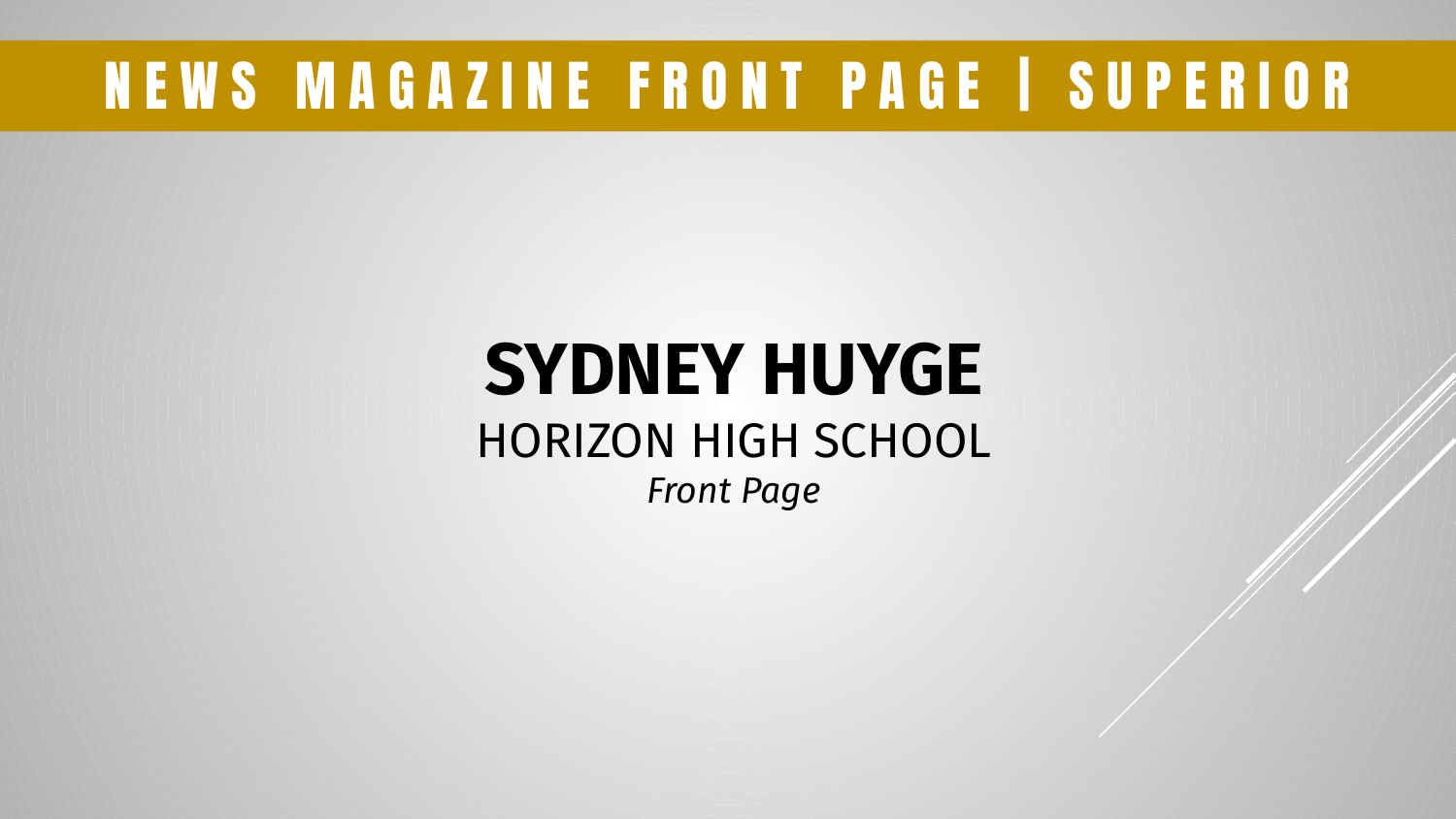

# N E W S   M A G A Z I N E   F R O N T   P A G E   |   S U P E R I O R

SYDNEY HUYGE
HORIZON HIGH SCHOOL
Front Page